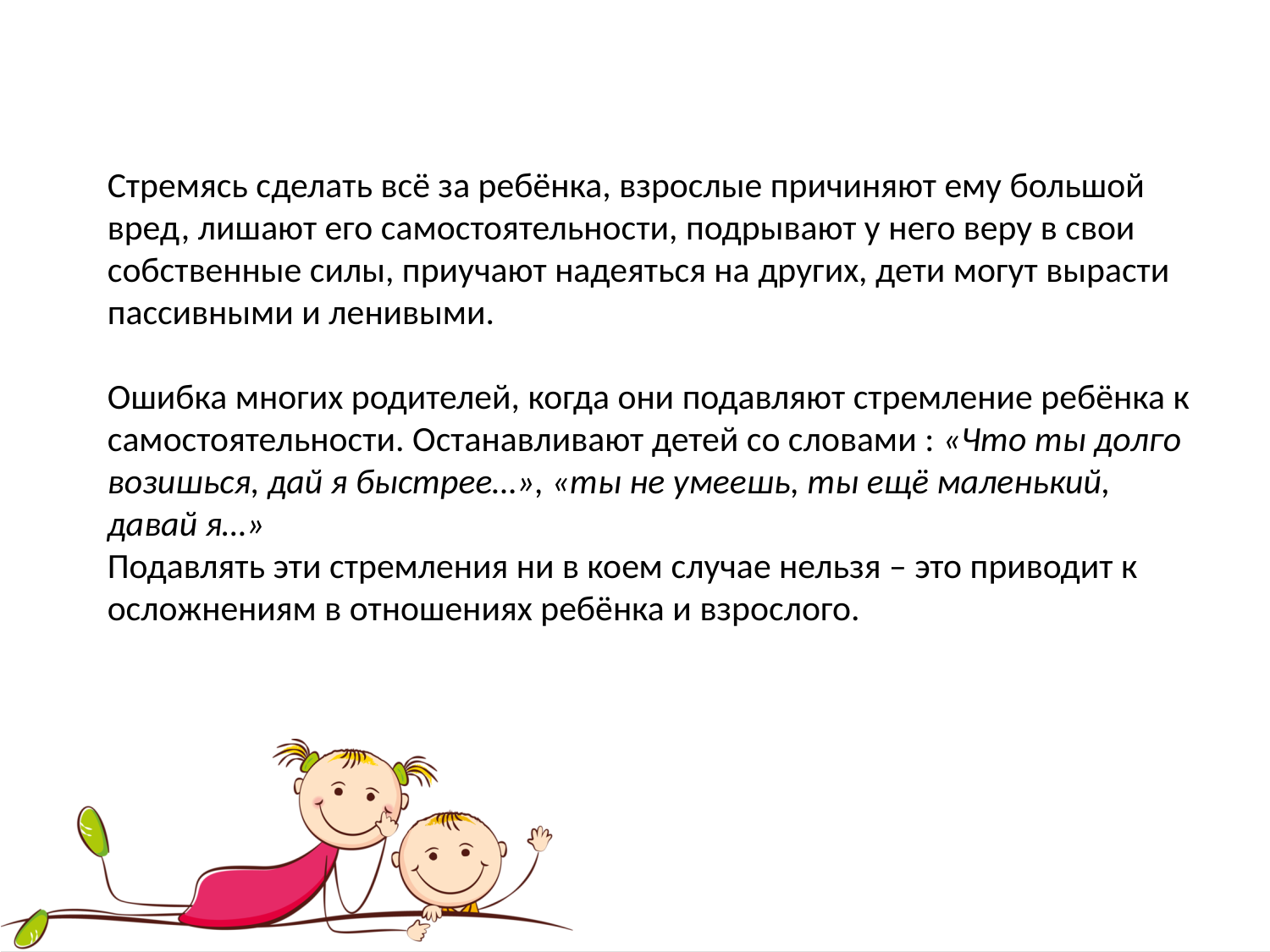

Стремясь сделать всё за ребёнка, взрослые причиняют ему большой вред, лишают его самостоятельности, подрывают у него веру в свои собственные силы, приучают надеяться на других, дети могут вырасти пассивными и ленивыми.

Ошибка многих родителей, когда они подавляют стремление ребёнка к самостоятельности. Останавливают детей со словами : «Что ты долго возишься, дай я быстрее…», «ты не умеешь, ты ещё маленький, давай я…»
Подавлять эти стремления ни в коем случае нельзя – это приводит к осложнениям в отношениях ребёнка и взрослого.